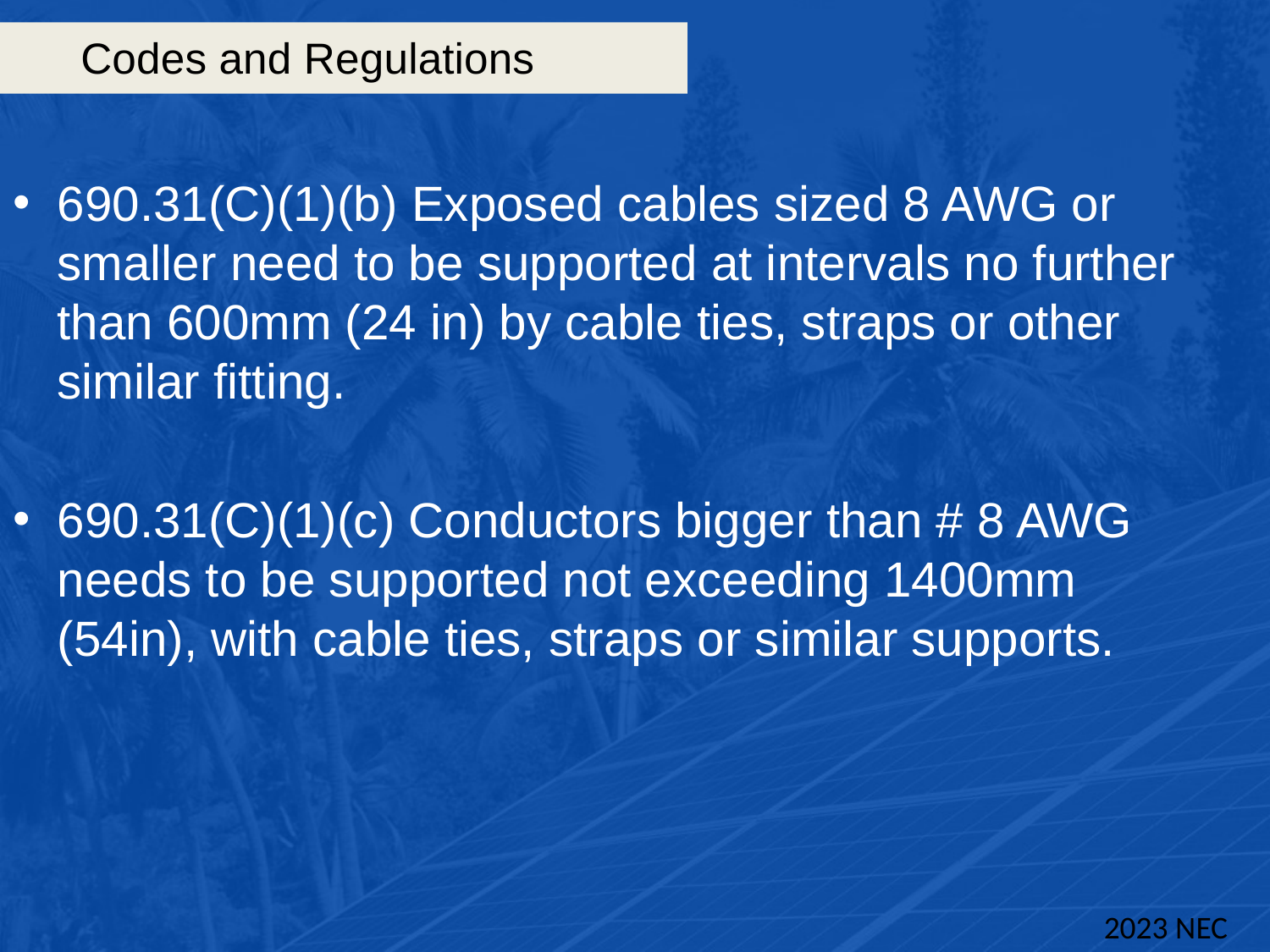

# Codes and Regulations
690.31(C)(1)(b) Exposed cables sized 8 AWG or smaller need to be supported at intervals no further than 600mm (24 in) by cable ties, straps or other similar fitting.

690.31(C)(1)(c) Conductors bigger than # 8 AWG needs to be supported not exceeding 1400mm (54in), with cable ties, straps or similar supports.
2023 NEC